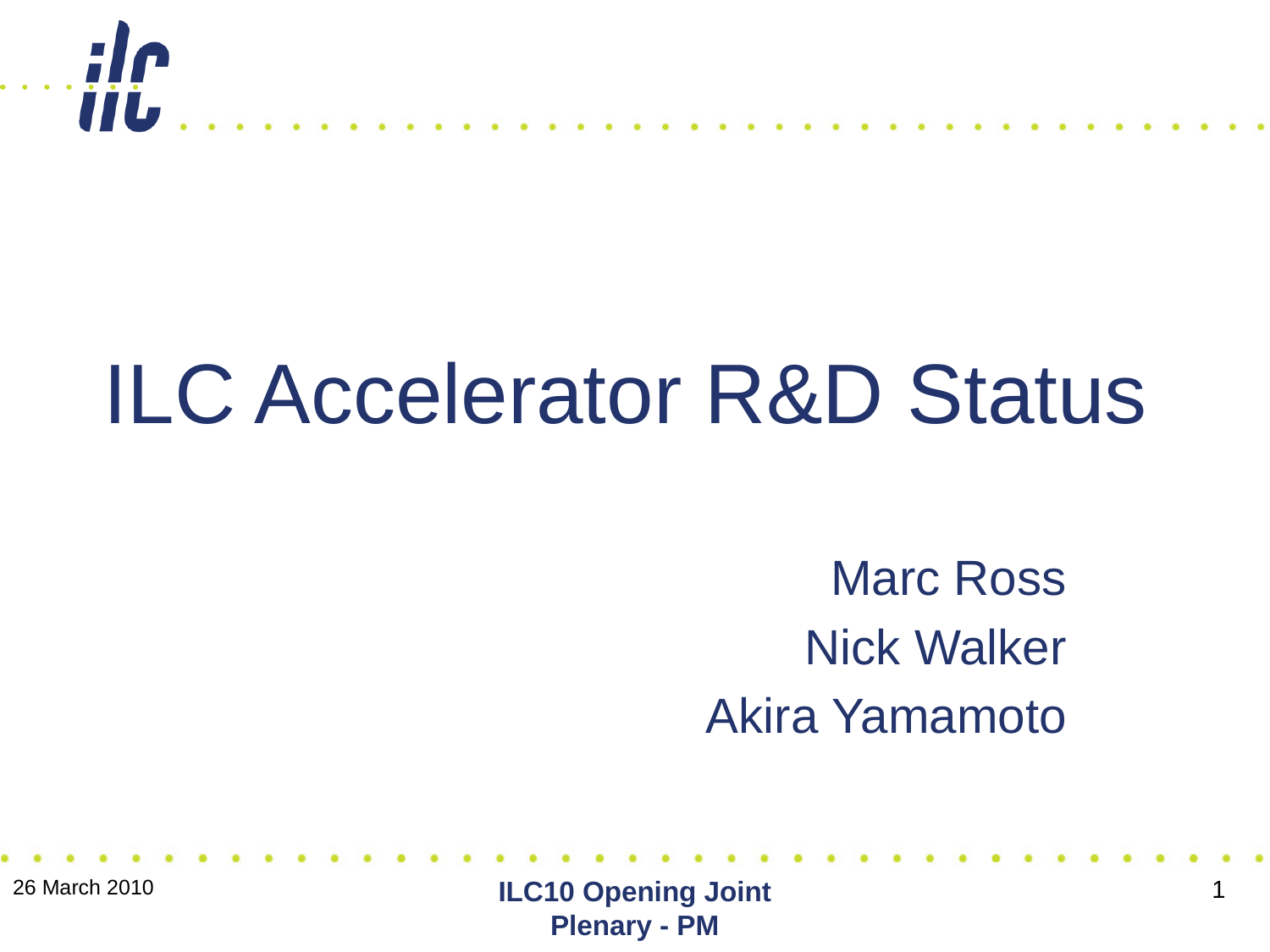

# ILC Accelerator R&D Status
Marc Ross
Nick Walker
Akira Yamamoto
26 March 2010
ILC10 Opening Joint Plenary - PM
1